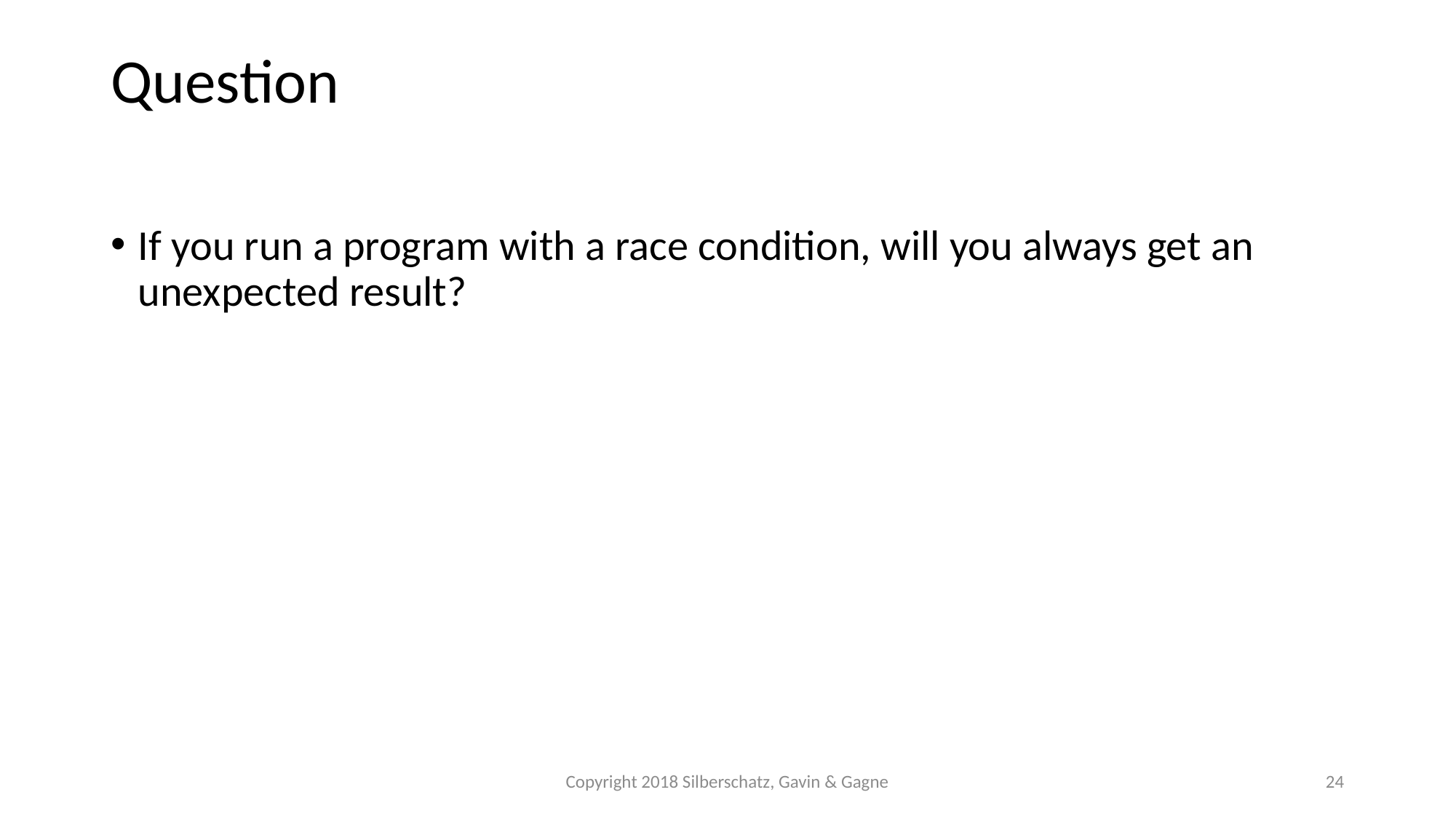

# Question
If you run a program with a race condition, will you always get an unexpected result?

Copyright 2018 Silberschatz, Gavin & Gagne
24